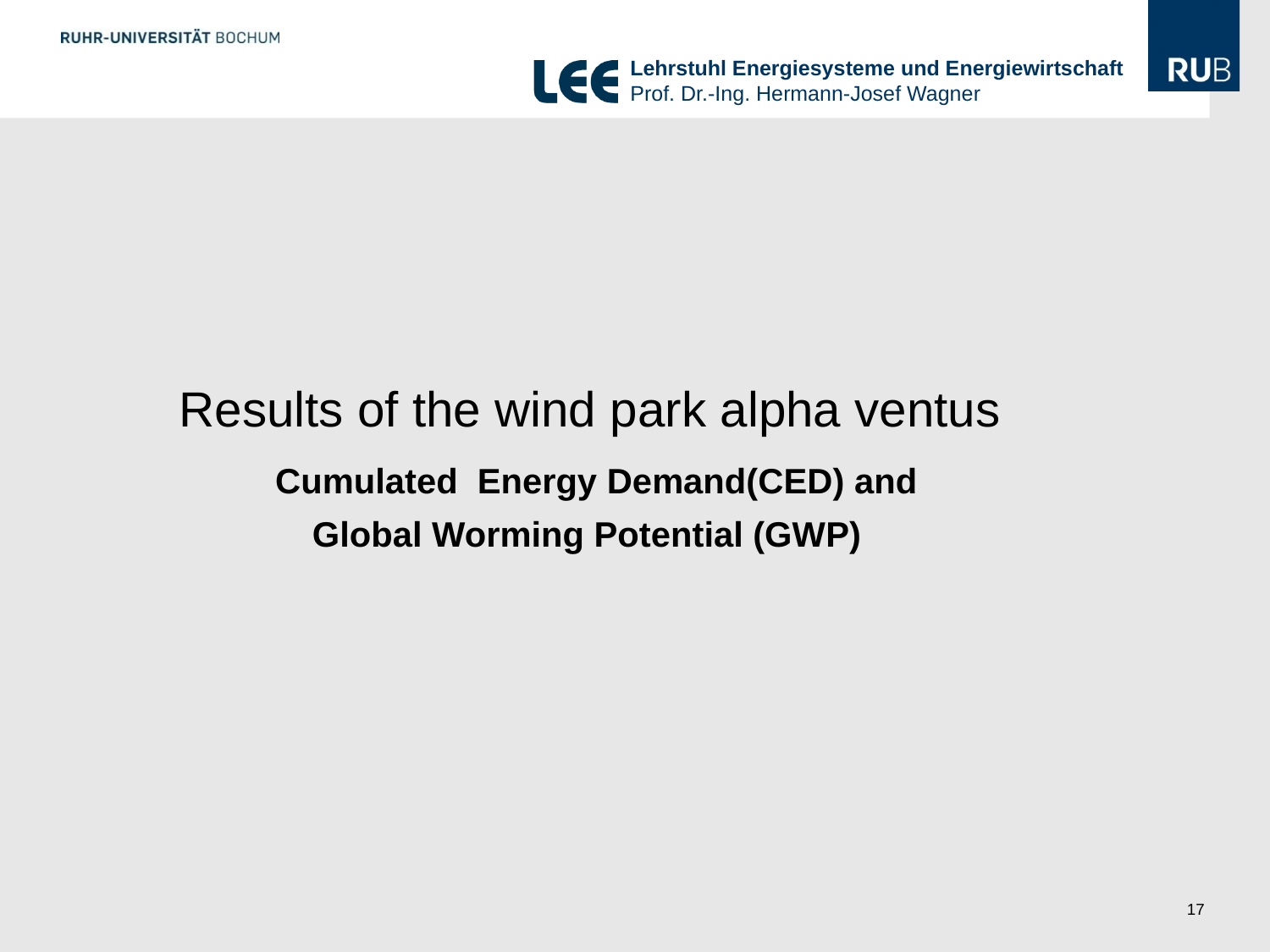

#

        Results of the wind park alpha ventus
               Cumulated  Energy Demand(CED) and
                         Global Worming Potential (GWP)